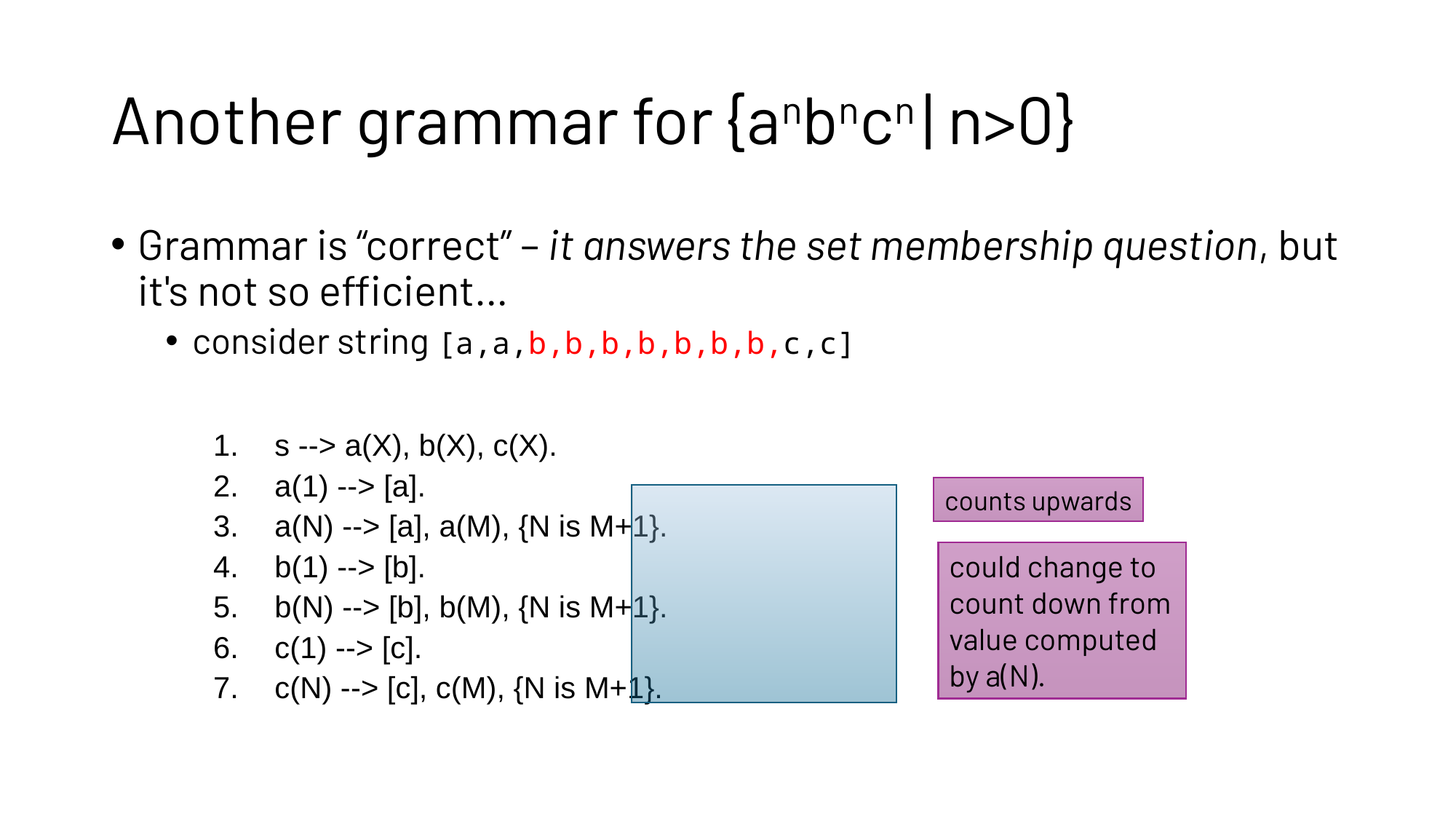

# Another grammar for {anbncn | n>0}
Grammar is “correct” – it answers the set membership question, but it's not so efficient…
consider string [a,a,b,b,b,b,b,b,b,c,c]

s --> a(X), b(X), c(X).
a(1) --> [a].
a(N) --> [a], a(M), {N is M+1}.
b(1) --> [b].
b(N) --> [b], b(M), {N is M+1}.
c(1) --> [c].
c(N) --> [c], c(M), {N is M+1}.

counts upwards

could change to
count down from value computed by a(N).